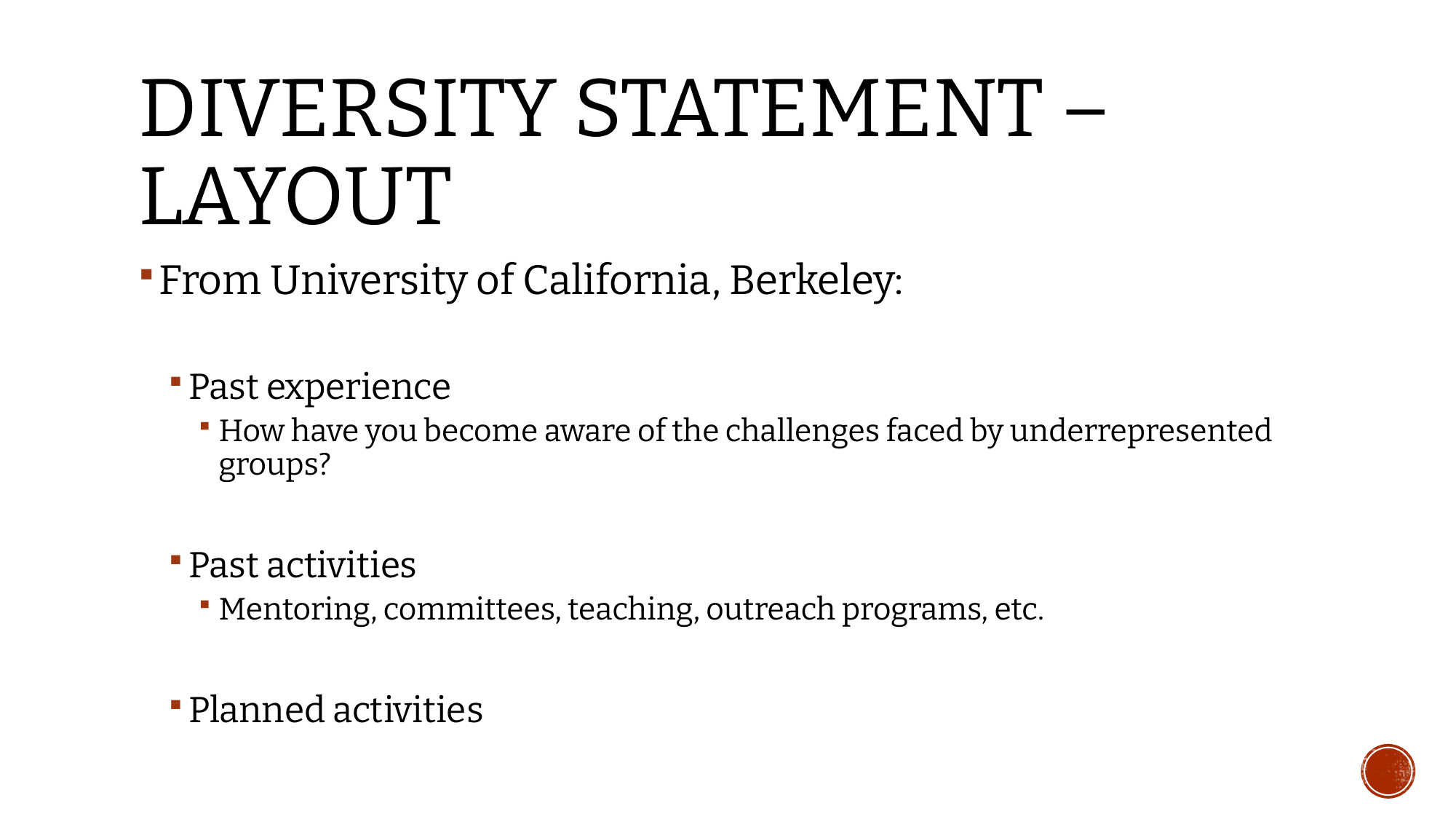

# Diversity Statement – Layout
From University of California, Berkeley:

Past experience
How have you become aware of the challenges faced by underrepresented groups?

Past activities
Mentoring, committees, teaching, outreach programs, etc.

Planned activities